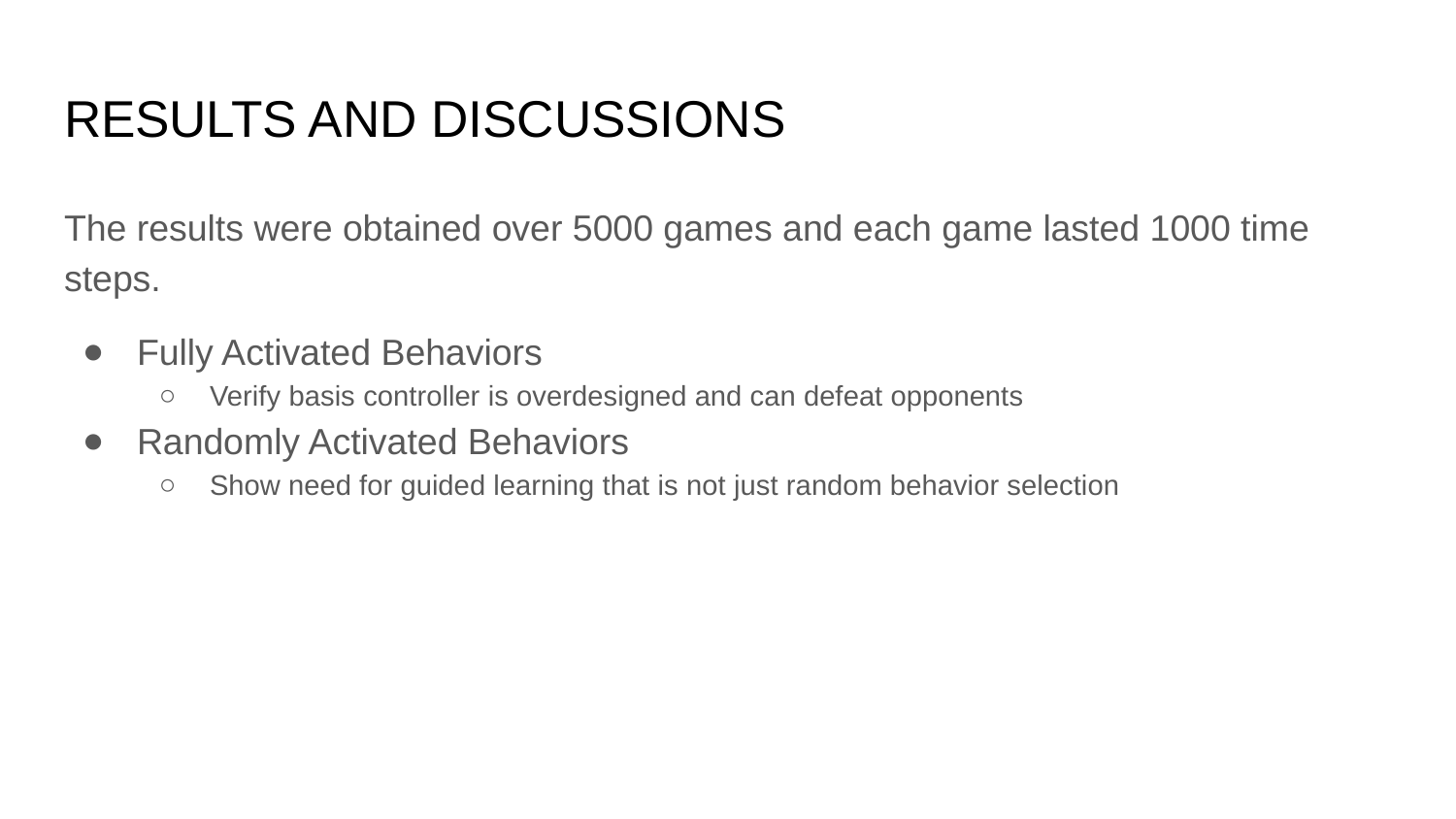

# RESULTS AND DISCUSSIONS
The results were obtained over 5000 games and each game lasted 1000 time steps.
Fully Activated Behaviors
Verify basis controller is overdesigned and can defeat opponents
Randomly Activated Behaviors
Show need for guided learning that is not just random behavior selection